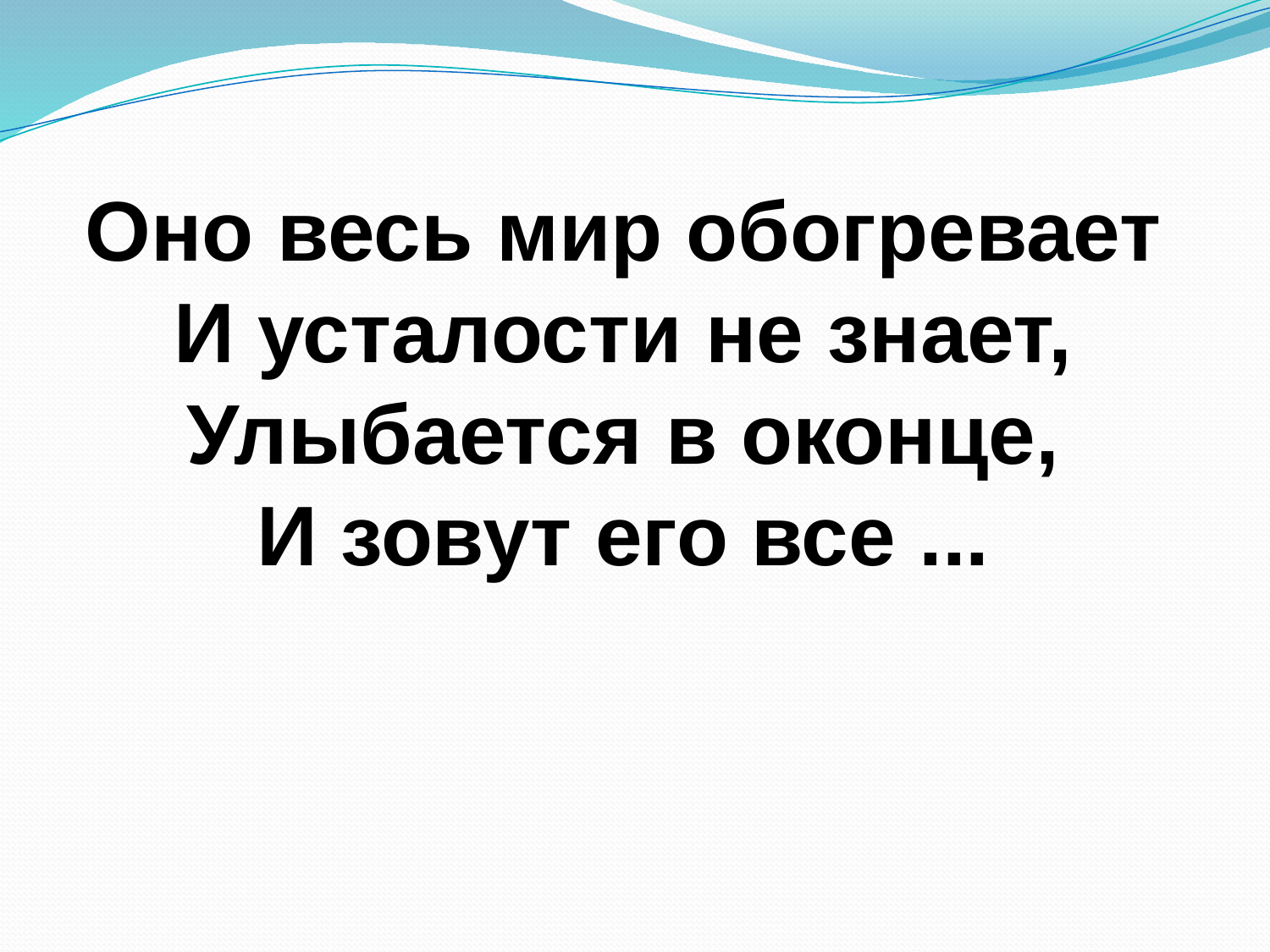

Оно весь мир обогревает
И усталости не знает,
Улыбается в оконце,
И зовут его все ...